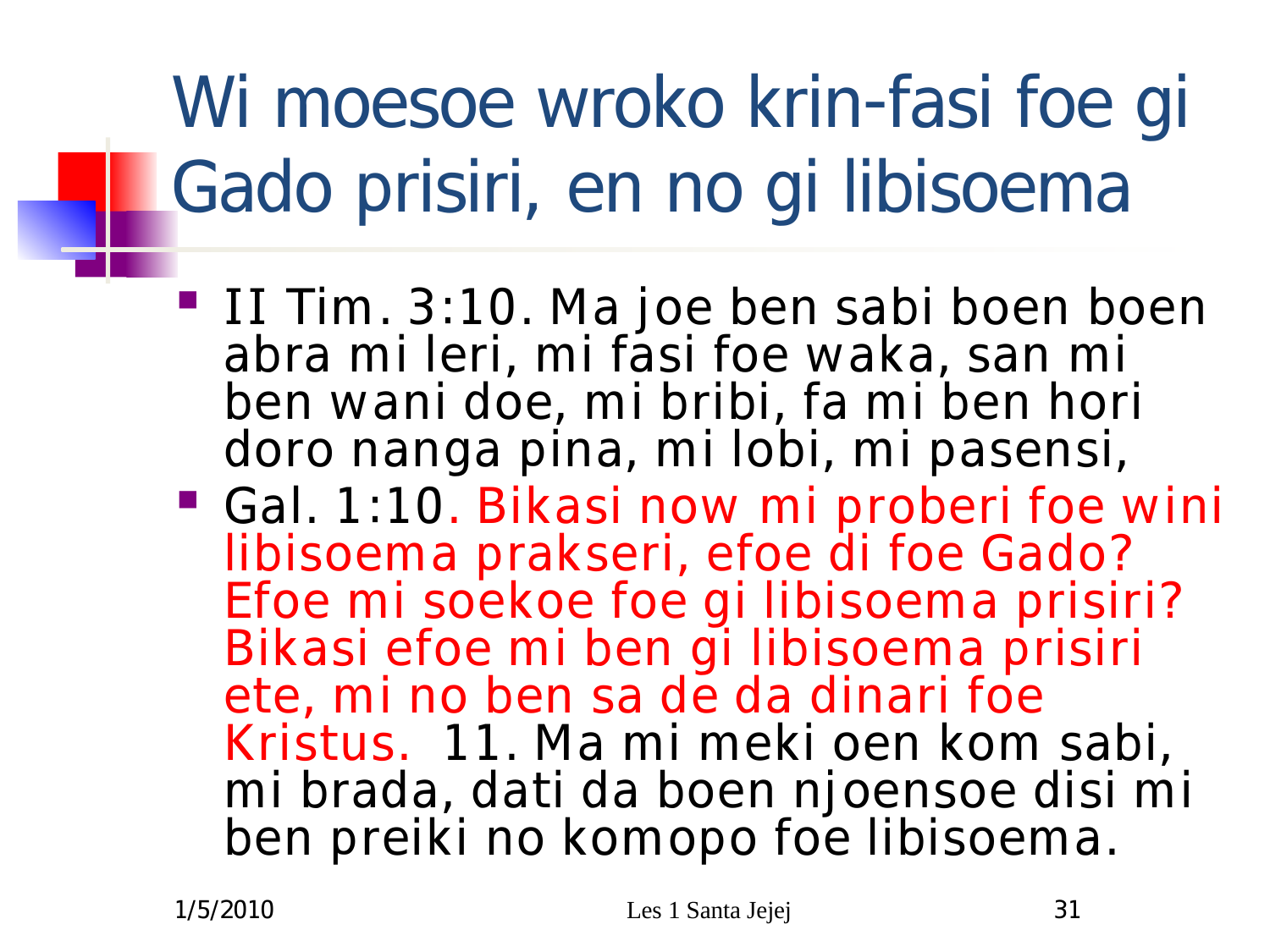

# Wi moesoe wroko krin-fasi foe gi Gado prisiri, en no gi libisoema
II Tim. 3:10. Ma joe ben sabi boen boen abra mi leri, mi fasi foe waka, san mi ben wani doe, mi bribi, fa mi ben hori doro nanga pina, mi lobi, mi pasensi,
Gal. 1:10. Bikasi now mi proberi foe wini libisoema prakseri, efoe di foe Gado? Efoe mi soekoe foe gi libisoema prisiri? Bikasi efoe mi ben gi libisoema prisiri ete, mi no ben sa de da dinari foe Kristus.  11. Ma mi meki oen kom sabi, mi brada, dati da boen njoensoe disi mi ben preiki no komopo foe libisoema.
1/5/2010
Les 1 Santa Jejej
31